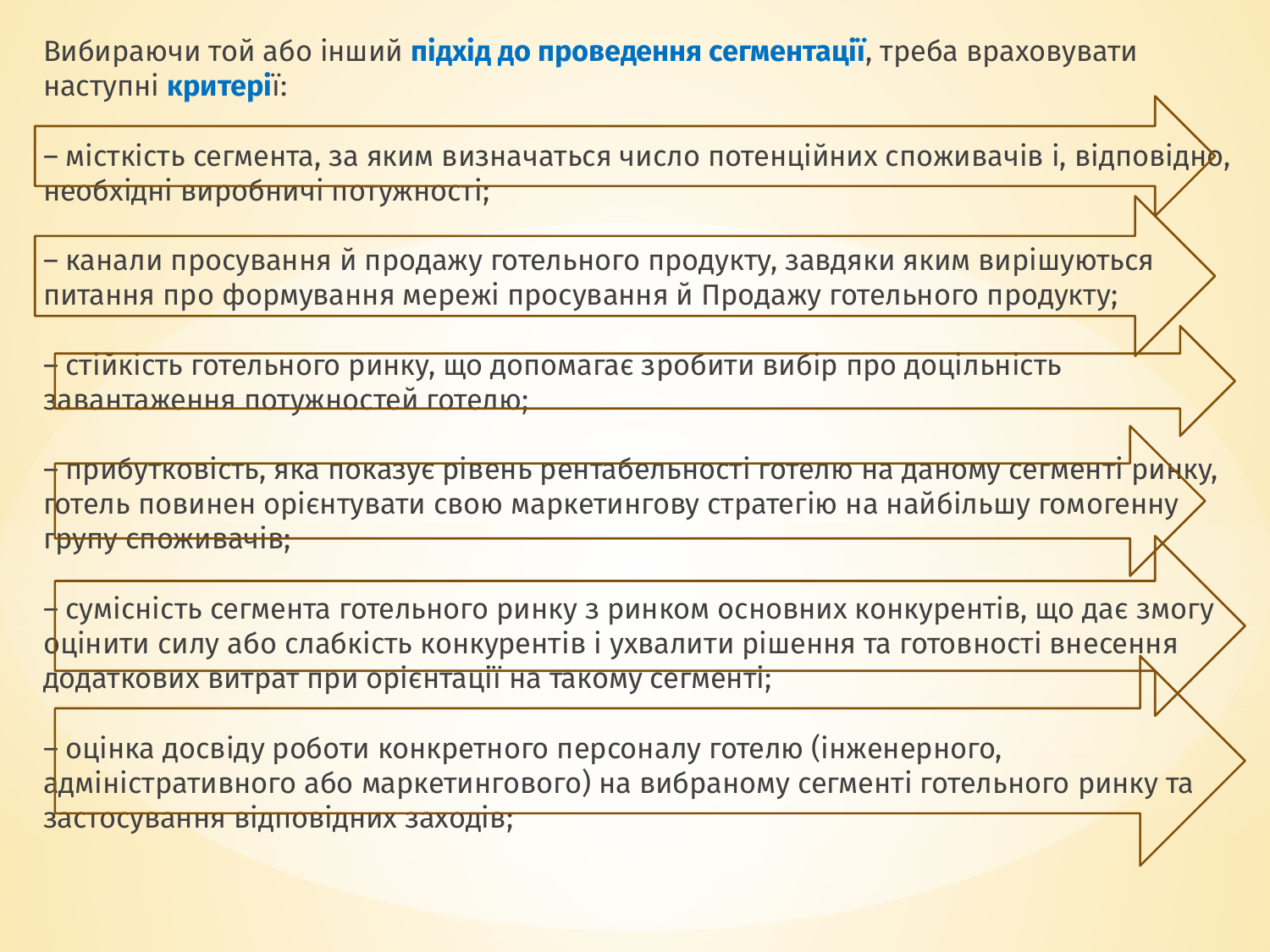

Вибираючи той або інший підхід до проведення сегментації, треба враховувати наступні критерії:
– місткість сегмента, за яким визначаться число потенційних споживачів і, відповідно, необхідні виробничі потужності;
– канали просування й продажу готельного продукту, завдяки яким вирішуються питання про формування мережі просування й Продажу готельного продукту;
– стійкість готельного ринку, що допомагає зробити вибір про доцільність завантаження потужностей готелю;
– прибутковість, яка показує рівень рентабельності готелю на даному сегменті ринку, готель повинен орієнтувати свою маркетингову стратегію на найбільшу гомогенну групу споживачів;
– сумісність сегмента готельного ринку з ринком основних конкурентів, що дає змогу оцінити силу або слабкість конкурентів і ухвалити рішення та готовності внесення додаткових витрат при орієнтації на такому сегменті;
– оцінка досвіду роботи конкретного персоналу готелю (інженерного, адміністративного або маркетингового) на вибраному сегменті готельного ринку та застосування відповідних заходів;